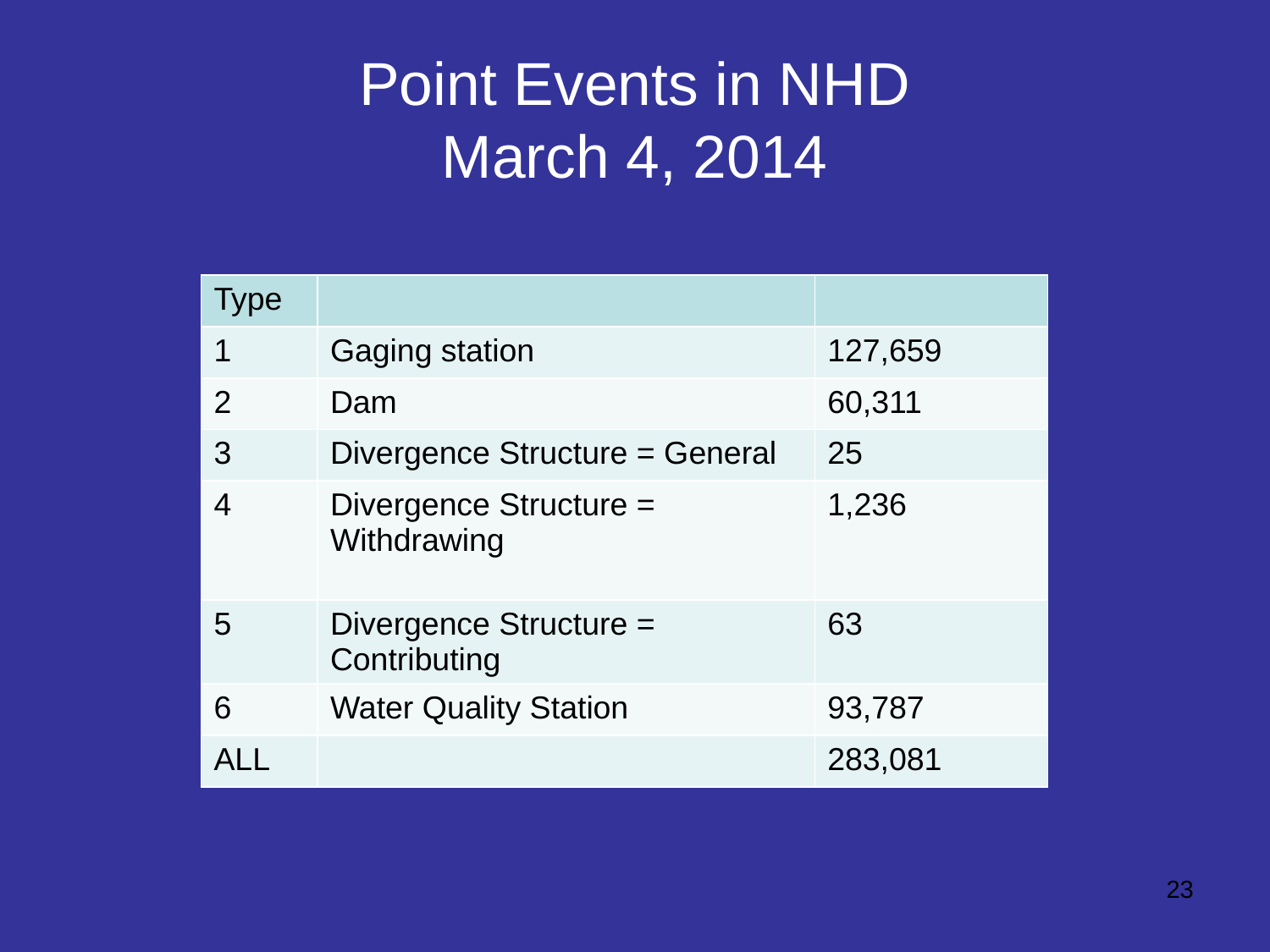

# Point Events in NHD March 4, 2014
| Type |  |  |
| --- | --- | --- |
| 1 | Gaging station | 127,659 |
| 2 | Dam | 60,311 |
| 3 | Divergence Structure = General | 25 |
| 4 | Divergence Structure = Withdrawing | 1,236 |
| 5 | Divergence Structure = Contributing | 63 |
| 6 | Water Quality Station | 93,787 |
| ALL |  | 283,081 |
23